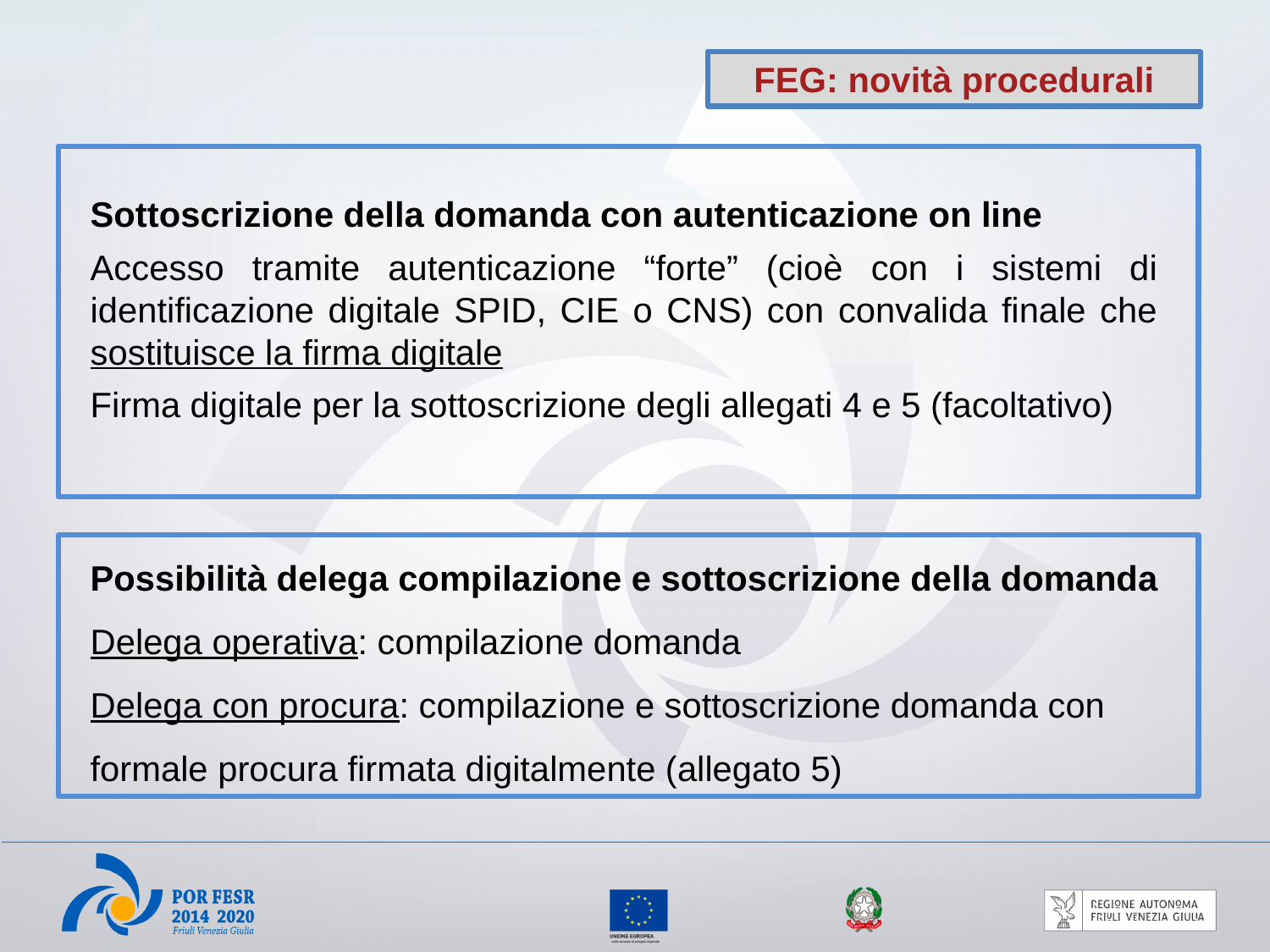

FEG: novità procedurali

Sottoscrizione della domanda con autenticazione on line
Accesso tramite autenticazione “forte” (cioè con i sistemi di identificazione digitale SPID, CIE o CNS) con convalida finale che sostituisce la firma digitale
Firma digitale per la sottoscrizione degli allegati 4 e 5 (facoltativo)

Possibilità delega compilazione e sottoscrizione della domanda
Delega operativa: compilazione domanda
Delega con procura: compilazione e sottoscrizione domanda con formale procura firmata digitalmente (allegato 5)